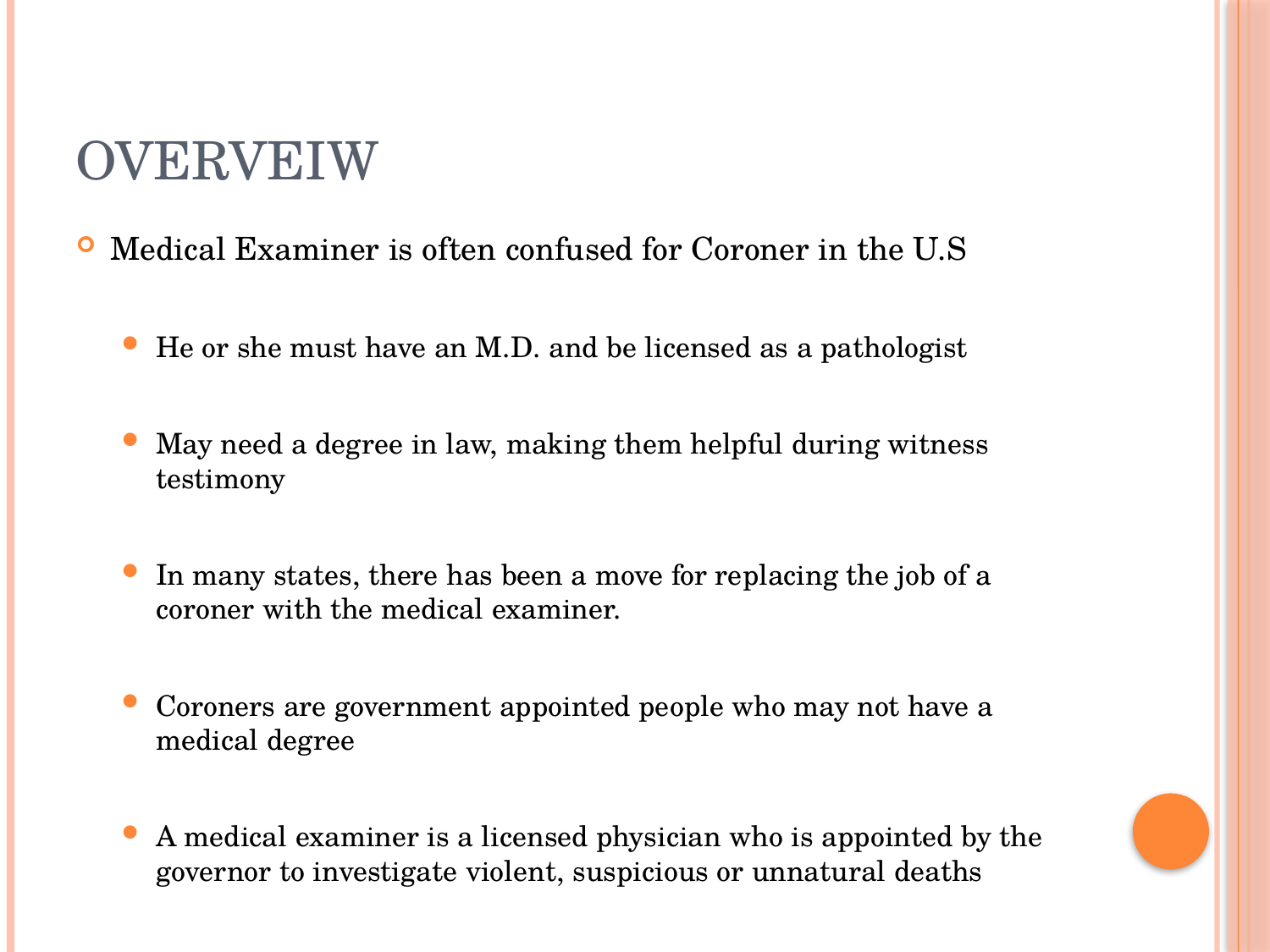

# Overveiw
Medical Examiner is often confused for Coroner in the U.S

He or she must have an M.D. and be licensed as a pathologist

May need a degree in law, making them helpful during witness testimony

In many states, there has been a move for replacing the job of a coroner with the medical examiner.

Coroners are government appointed people who may not have a medical degree

A medical examiner is a licensed physician who is appointed by the governor to investigate violent, suspicious or unnatural deaths